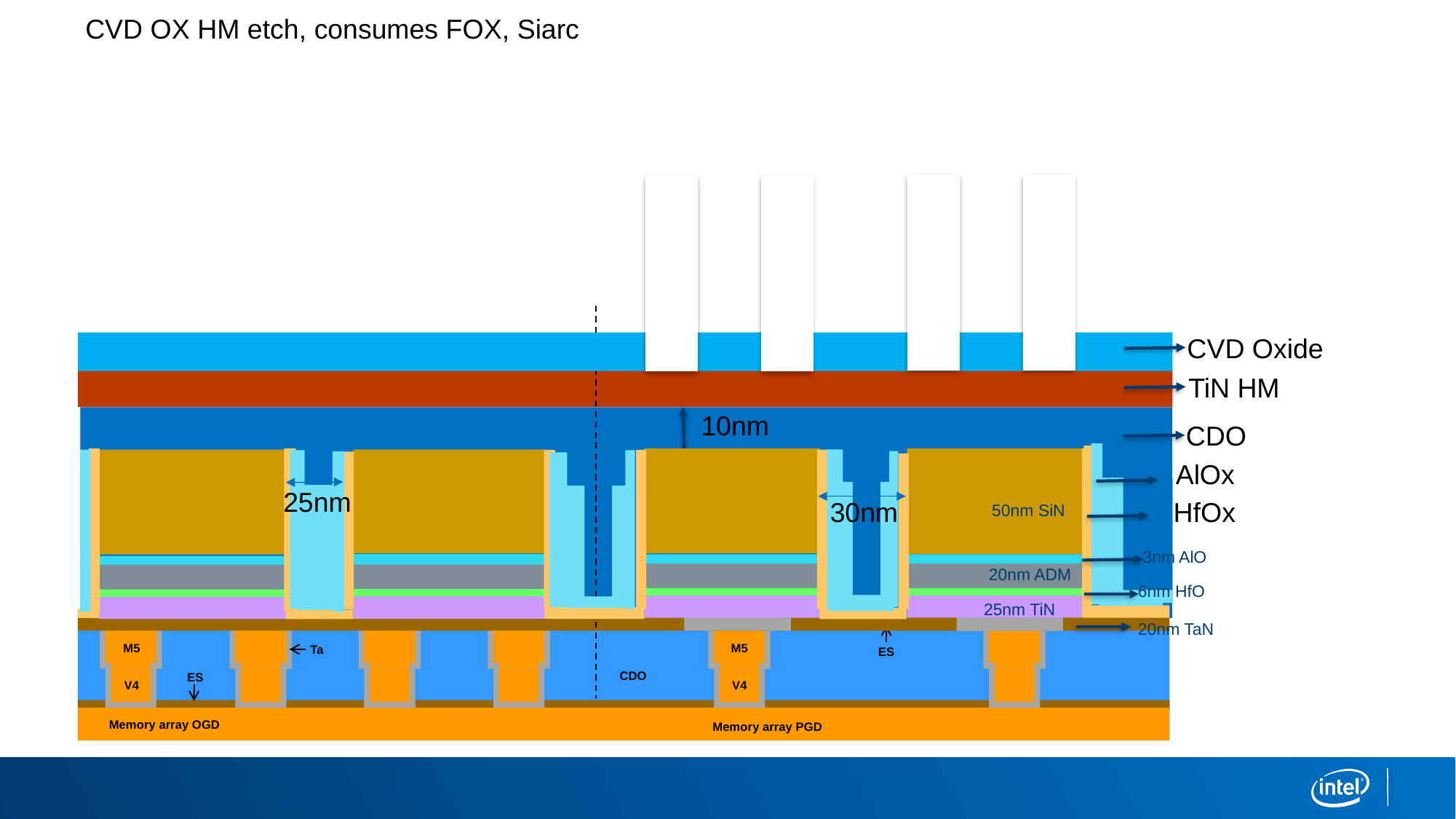

CVD OX HM etch, consumes FOX, Siarc

CVD Oxide

TiN HM

10nm

CDO

AlOx
25nm
30nm
HfOx
50nm SiN

3nm AlO
20nm ADM
6nm HfO

25nm TiN

20nm TaN

M5
M5
Ta
ES
CDO
ES
V4
V4

Memory array OGD
Memory array OGD
Memory array PGD
Memory array PGD